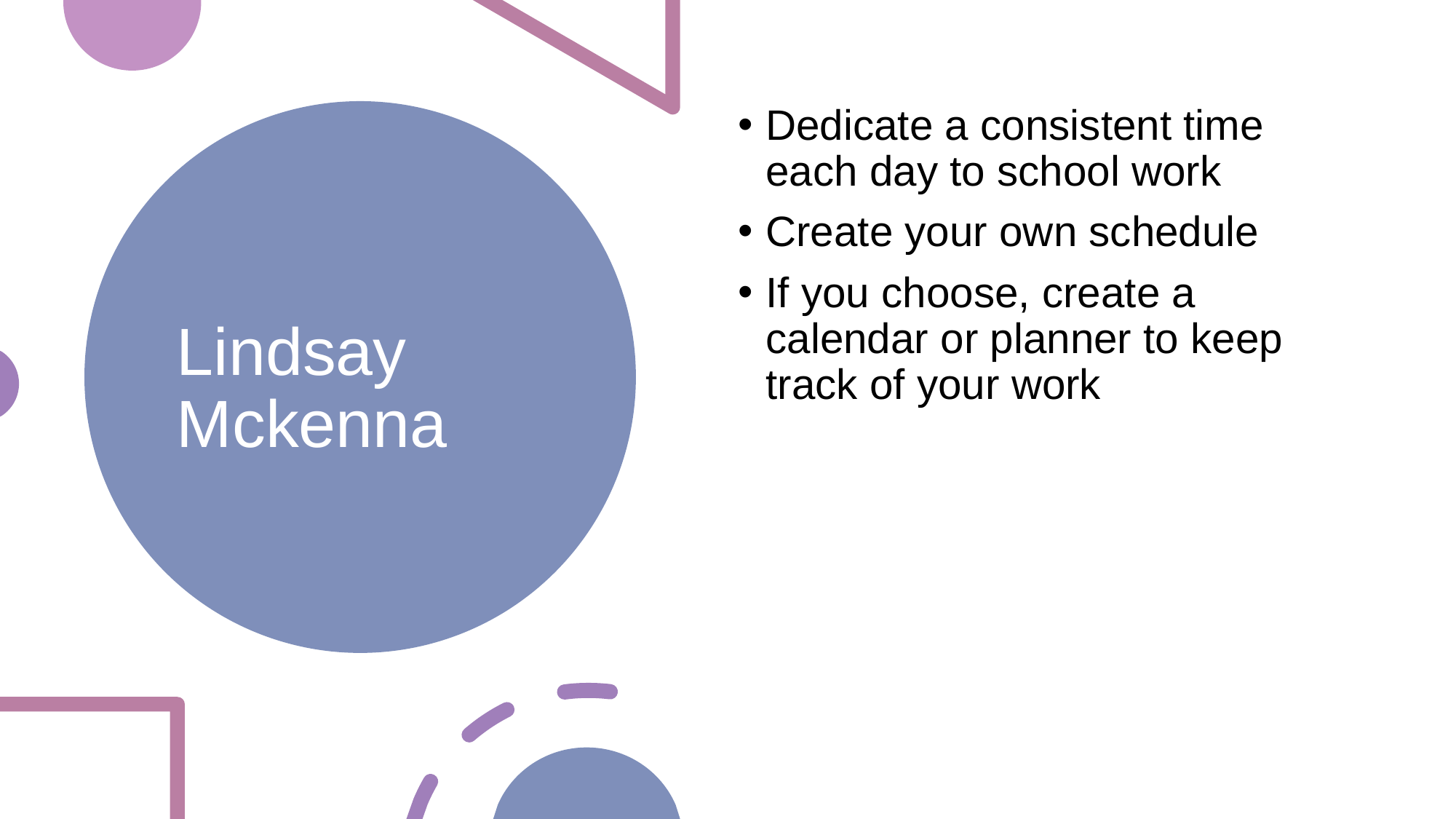

Dedicate a consistent time each day to school work
Create your own schedule
If you choose, create a calendar or planner to keep track of your work

# Lindsay Mckenna